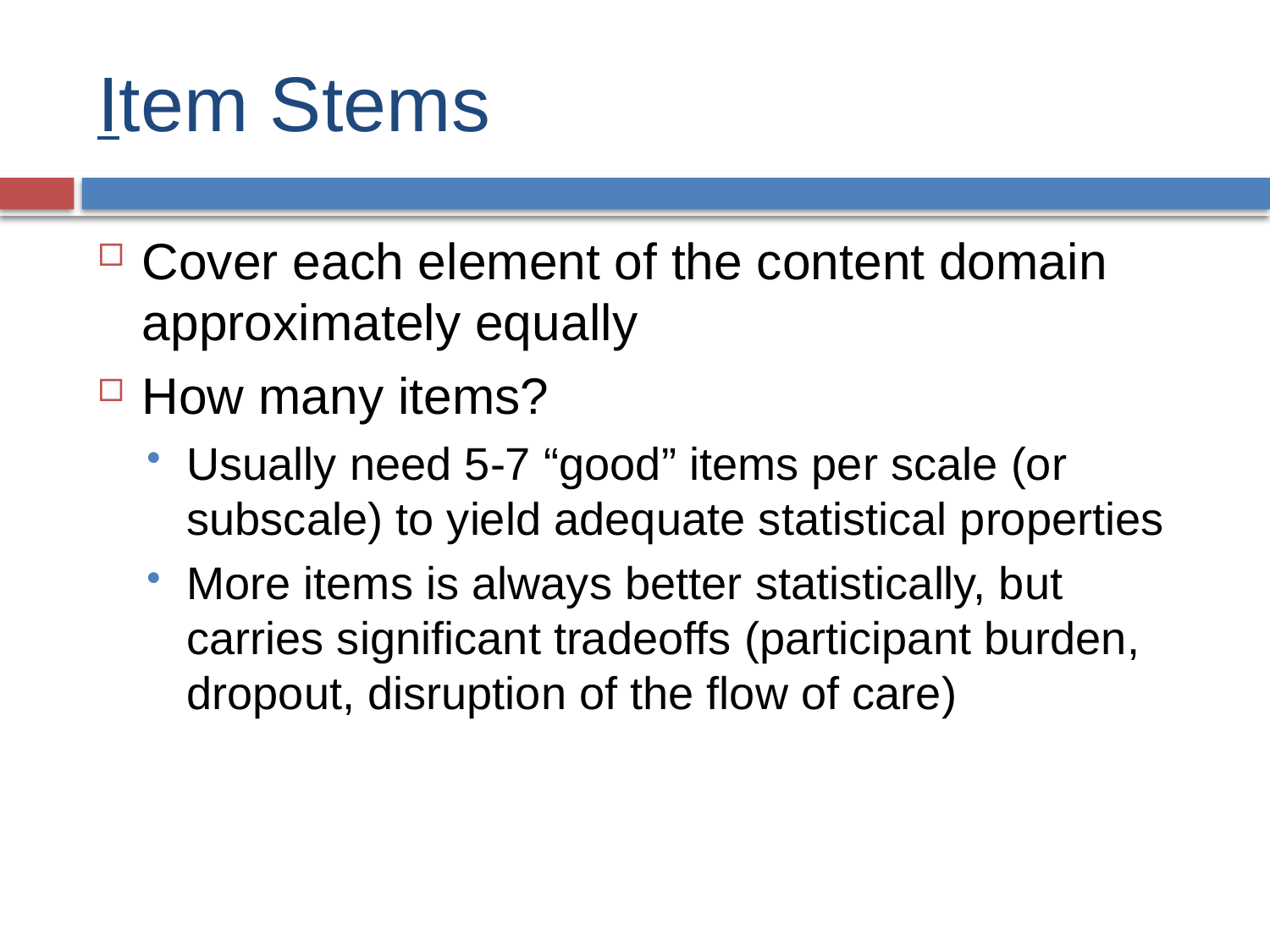

# Item Stems
Cover each element of the content domain approximately equally
How many items?
Usually need 5-7 “good” items per scale (or subscale) to yield adequate statistical properties
More items is always better statistically, but carries significant tradeoffs (participant burden, dropout, disruption of the flow of care)